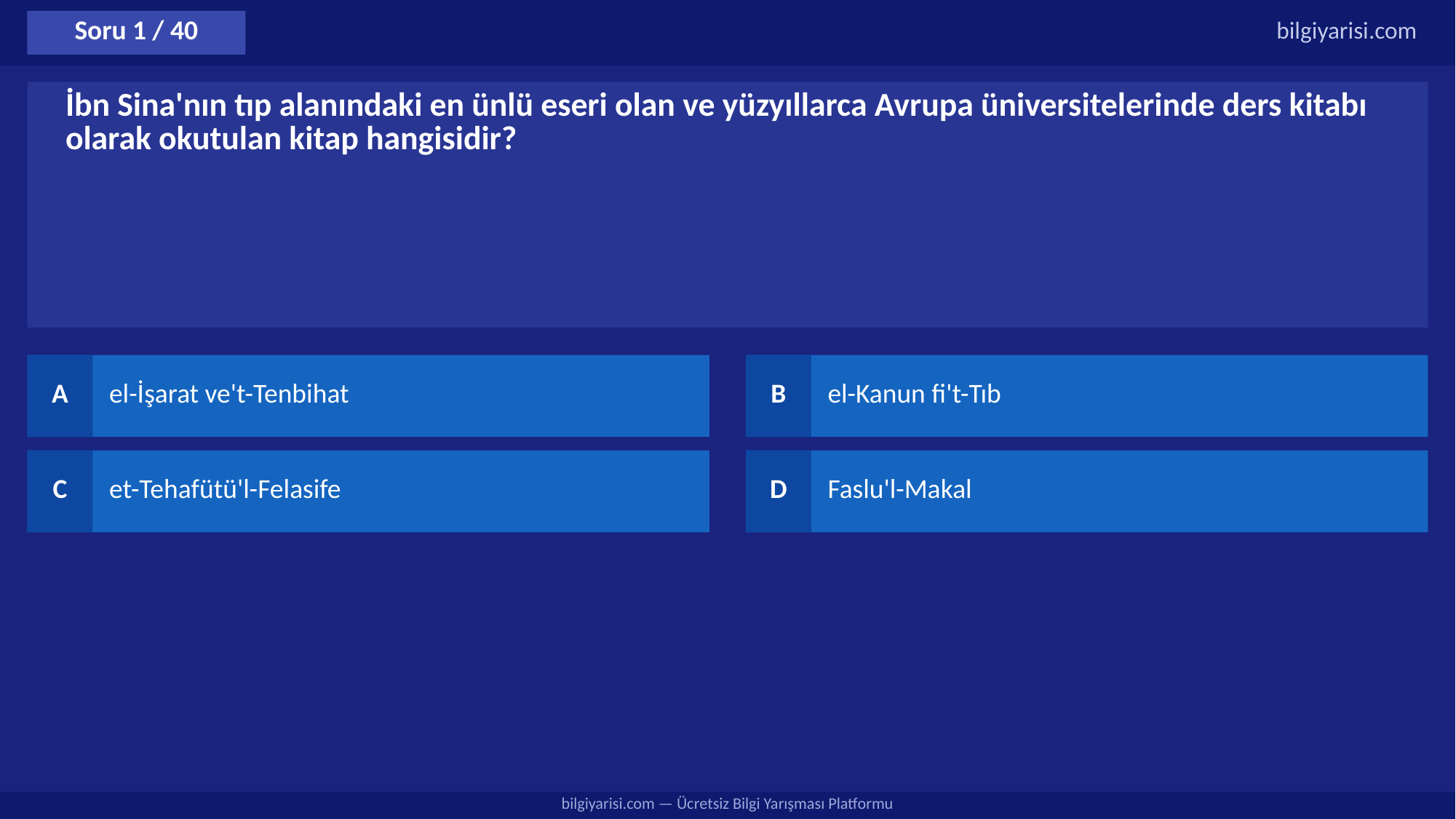

Soru 1 / 40
bilgiyarisi.com

İbn Sina'nın tıp alanındaki en ünlü eseri olan ve yüzyıllarca Avrupa üniversitelerinde ders kitabı olarak okutulan kitap hangisidir?

A
el-İşarat ve't-Tenbihat

B
el-Kanun fi't-Tıb

C
et-Tehafütü'l-Felasife

D
Faslu'l-Makal
bilgiyarisi.com — Ücretsiz Bilgi Yarışması Platformu